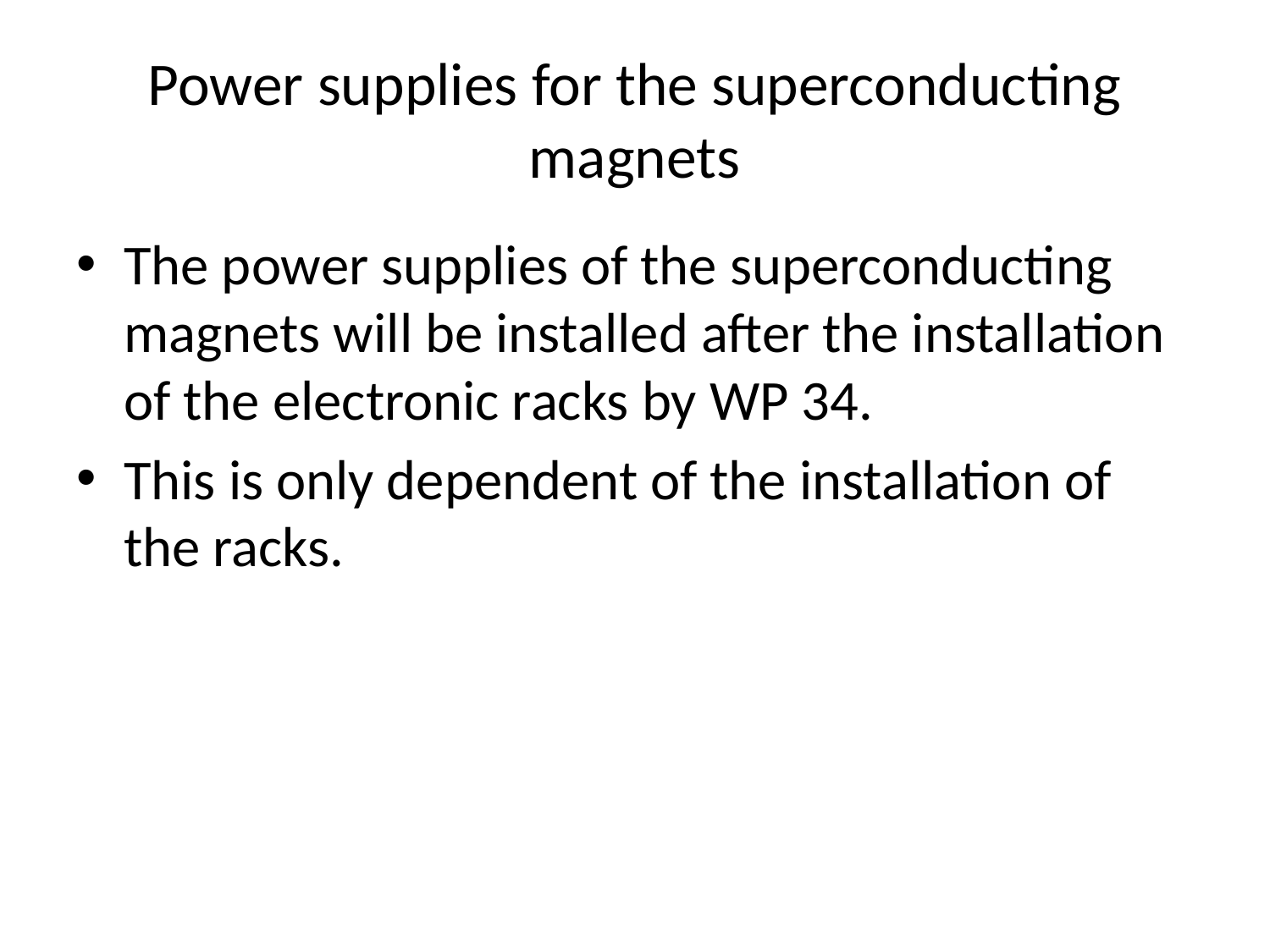

# Power supplies for the superconducting magnets
The power supplies of the superconducting magnets will be installed after the installation of the electronic racks by WP 34.
This is only dependent of the installation of the racks.